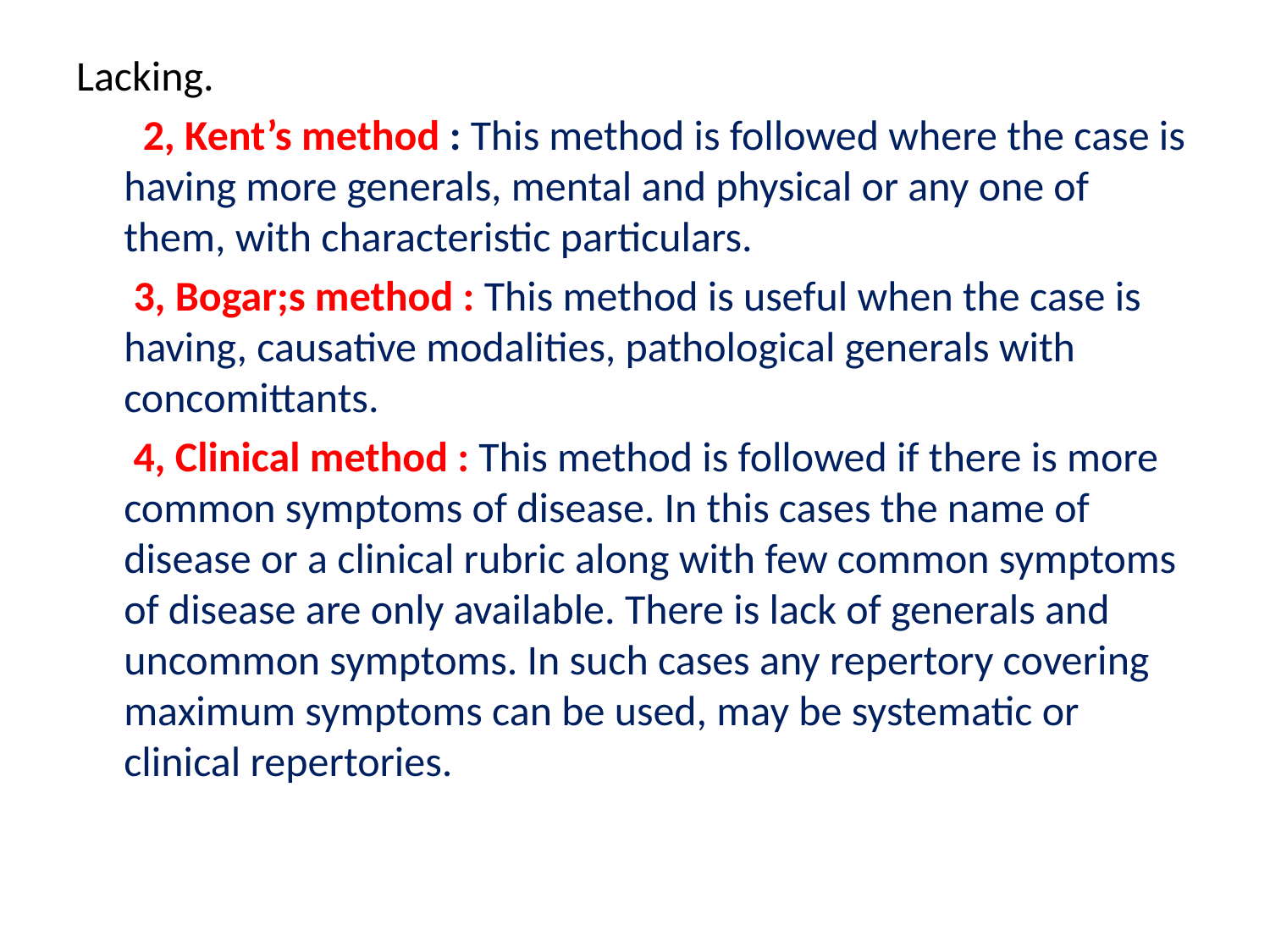

Lacking.
       2, Kent’s method : This method is followed where the case is having more generals, mental and physical or any one of them, with characteristic particulars.
      3, Bogar;s method : This method is useful when the case is having, causative modalities, pathological generals with concomittants.
      4, Clinical method : This method is followed if there is more common symptoms of disease. In this cases the name of disease or a clinical rubric along with few common symptoms of disease are only available. There is lack of generals and uncommon symptoms. In such cases any repertory covering maximum symptoms can be used, may be systematic or clinical repertories.